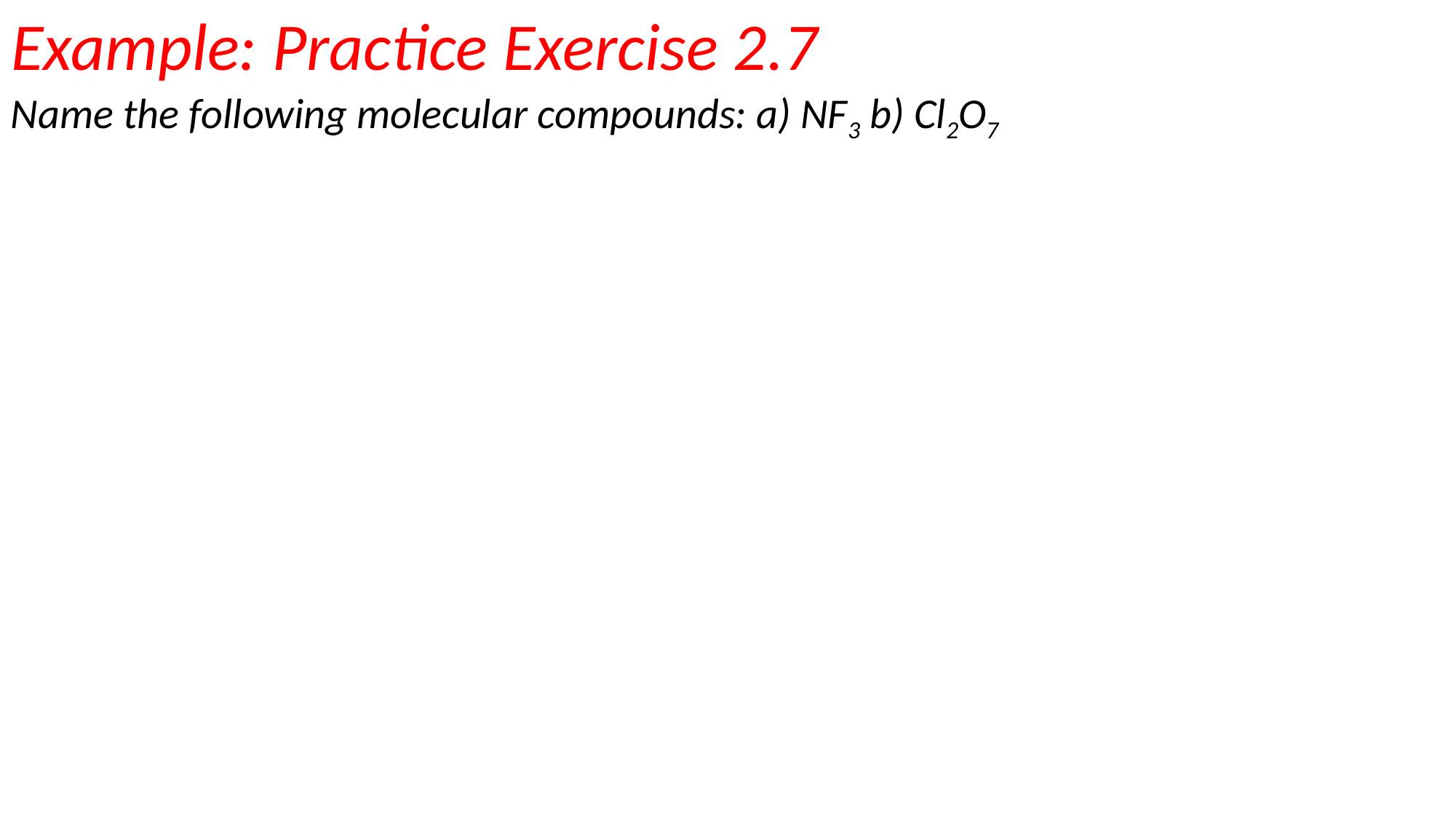

# Example: Practice Exercise 2.7
Name the following molecular compounds: a) NF3 b) Cl2O7